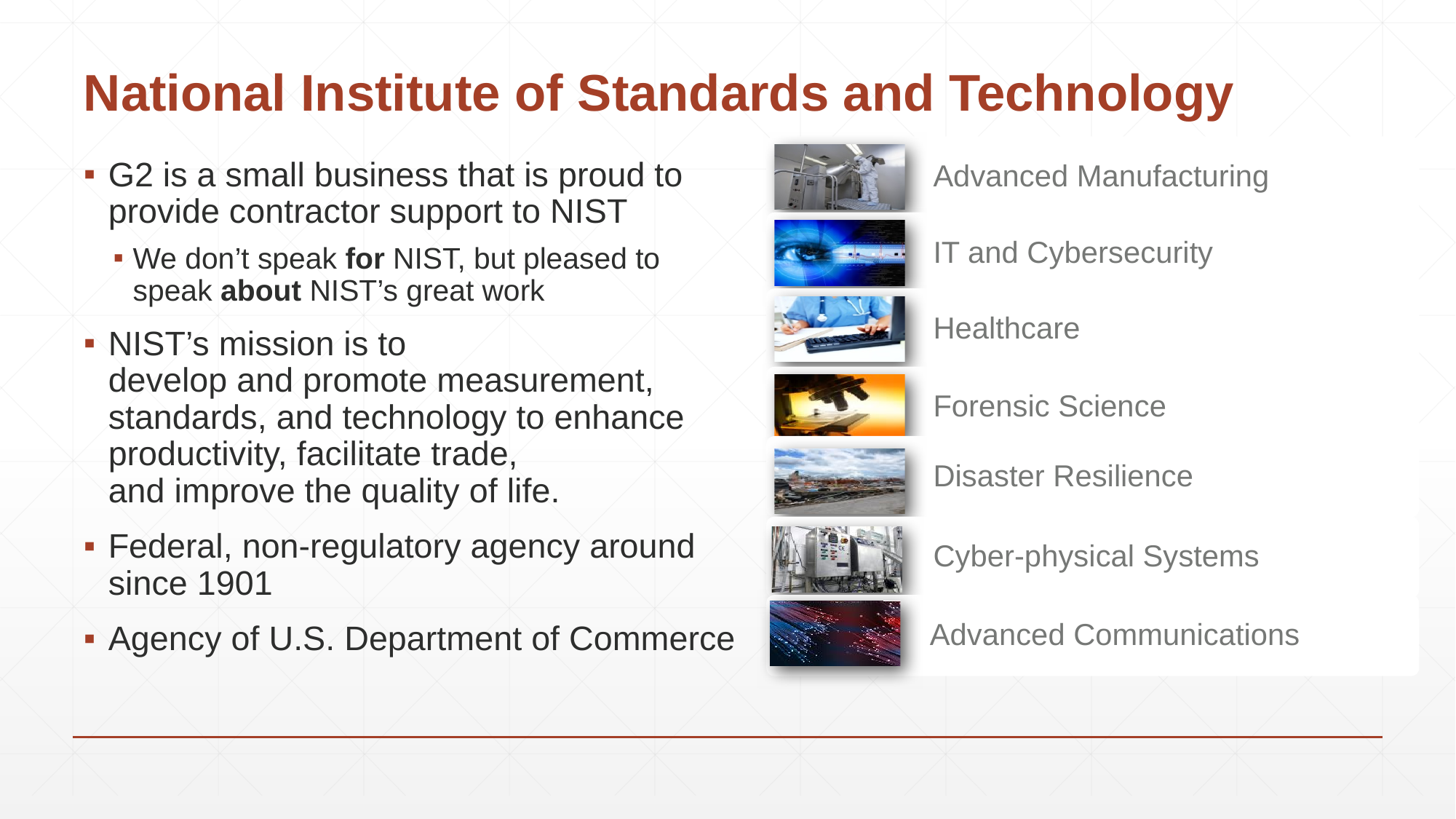

# National Institute of Standards and Technology
  Advanced Manufacturing
  IT and Cybersecurity
  Healthcare
  Forensic Science
  Disaster Resilience
  Cyber-physical Systems
Advanced Communications
G2 is a small business that is proud to provide contractor support to NIST
We don’t speak for NIST, but pleased to speak about NIST’s great work
NIST’s mission is to
develop and promote measurement, standards, and technology to enhance productivity, facilitate trade,
and improve the quality of life.
Federal, non-regulatory agency around since 1901
Agency of U.S. Department of Commerce